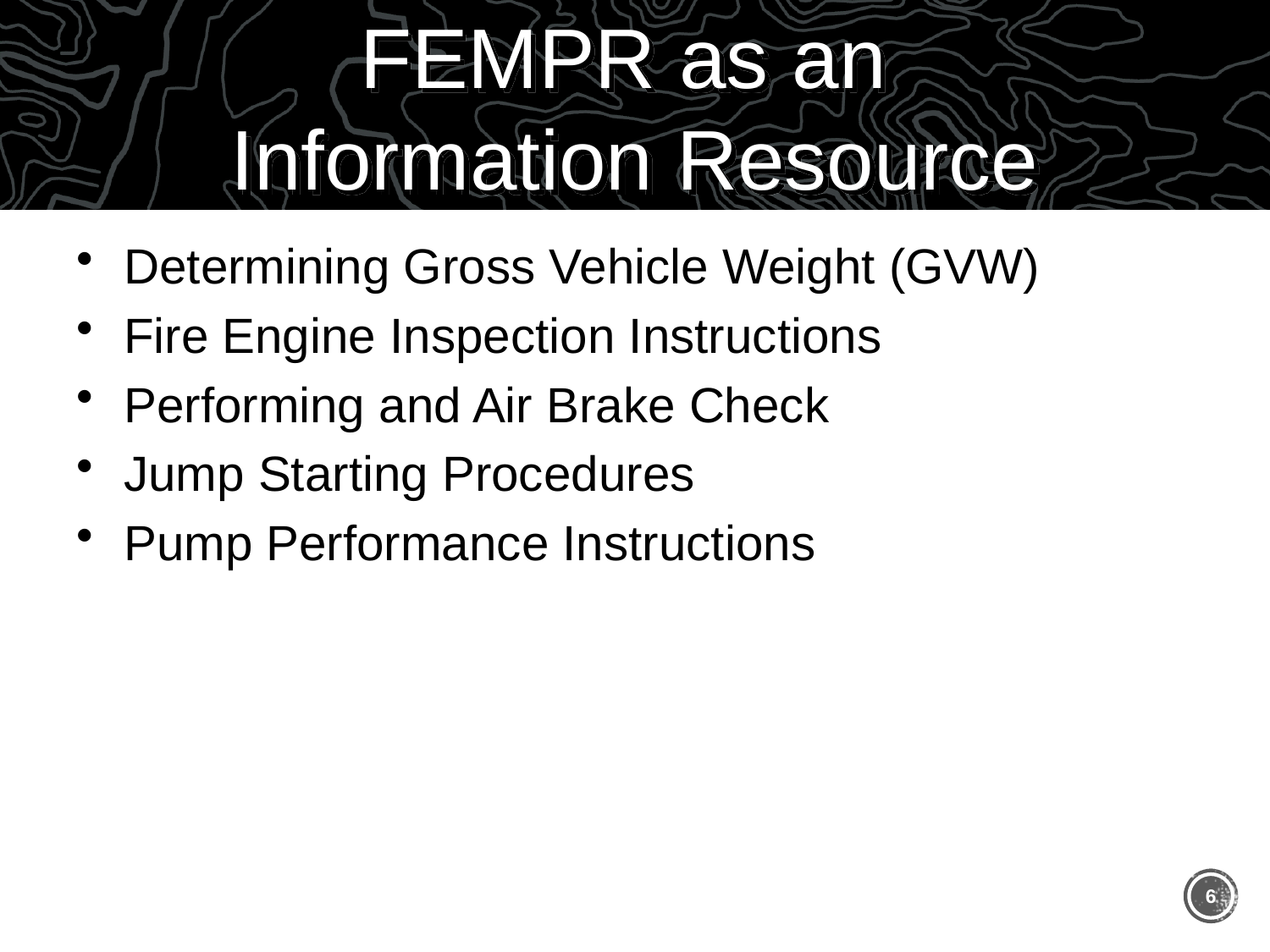

# FEMPR as an Information Resource
Determining Gross Vehicle Weight (GVW)
Fire Engine Inspection Instructions
Performing and Air Brake Check
Jump Starting Procedures
Pump Performance Instructions